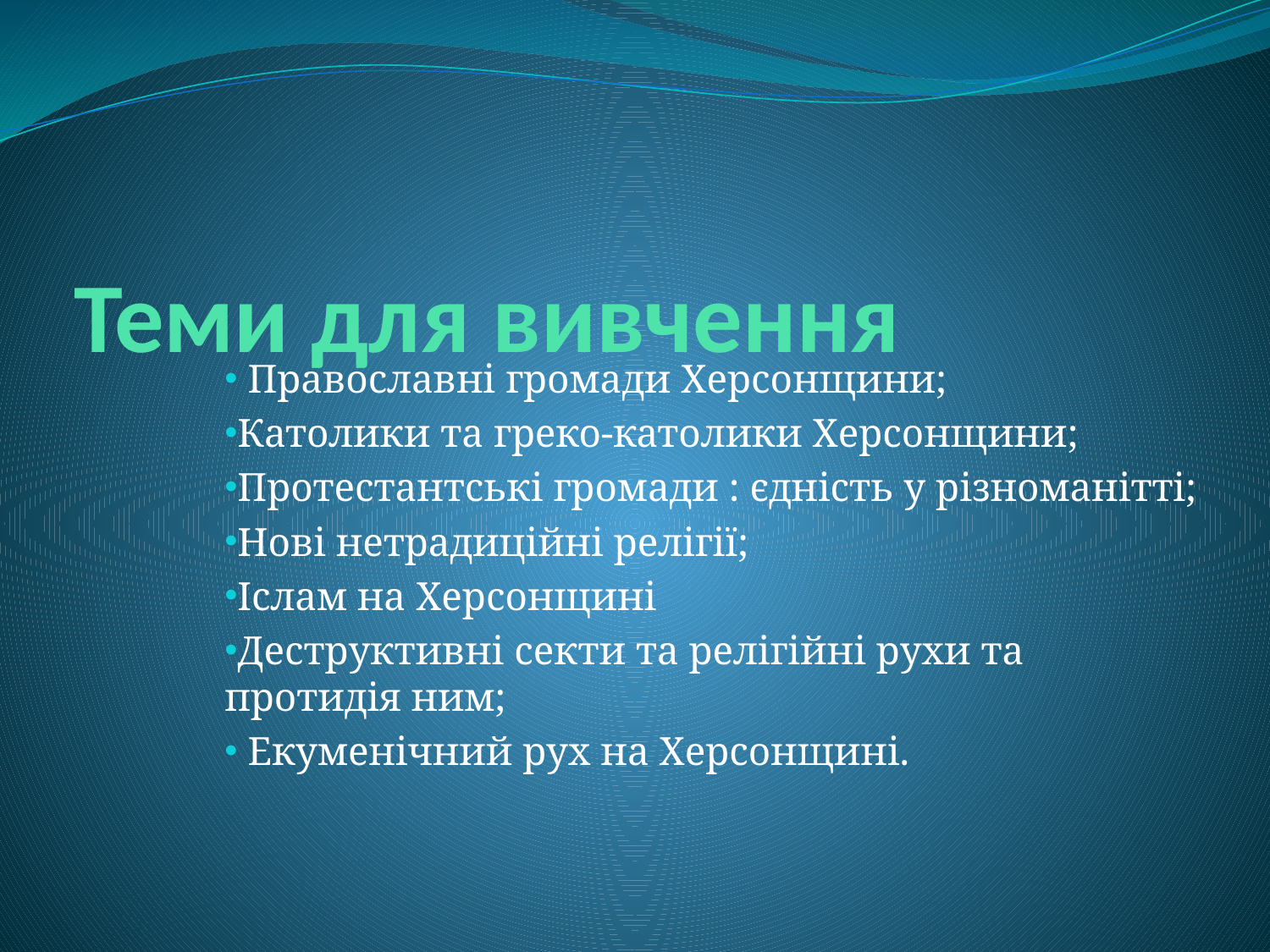

# Теми для вивчення
 Православні громади Херсонщини;
Католики та греко-католики Херсонщини;
Протестантські громади : єдність у різноманітті;
Нові нетрадиційні релігії;
Іслам на Херсонщині
Деструктивні секти та релігійні рухи та протидія ним;
 Екуменічний рух на Херсонщині.